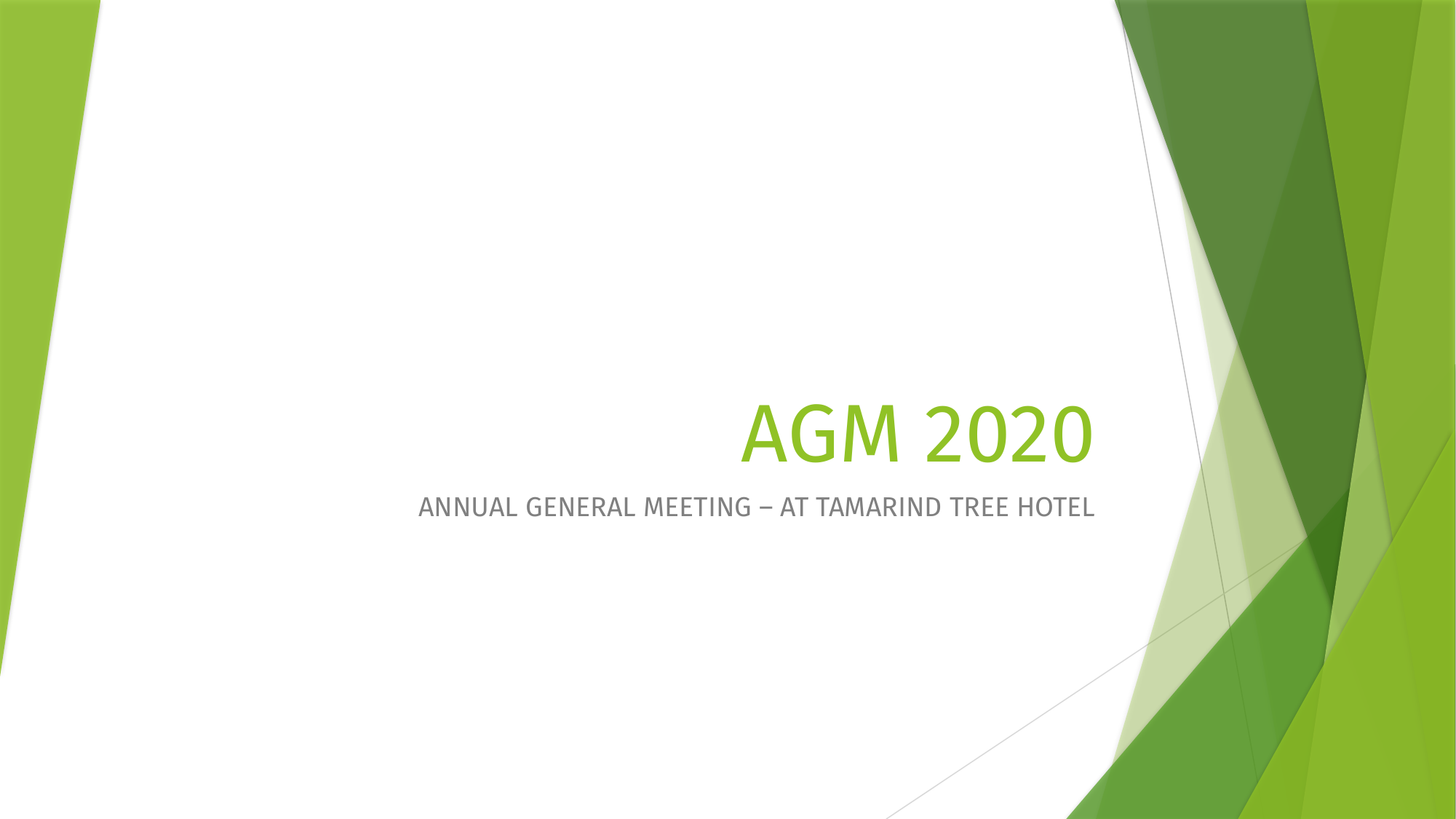

# AGM 2020
ANNUAL GENERAL MEETING – AT TAMARIND TREE HOTEL